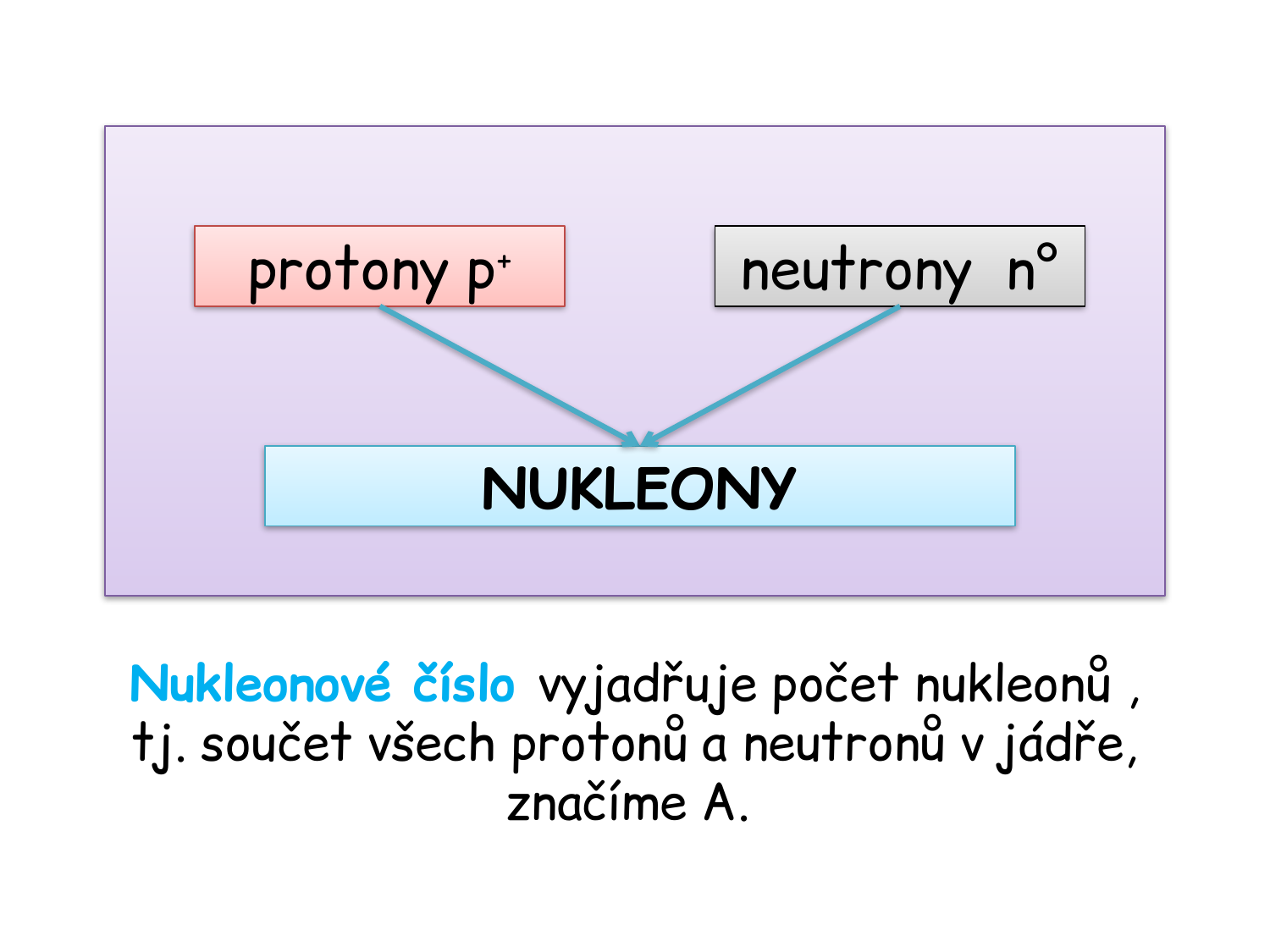

protony p+
neutrony  n°
NUKLEONY
Nukleonové číslo vyjadřuje počet nukleonů , tj. součet všech protonů a neutronů v jádře, značíme A.